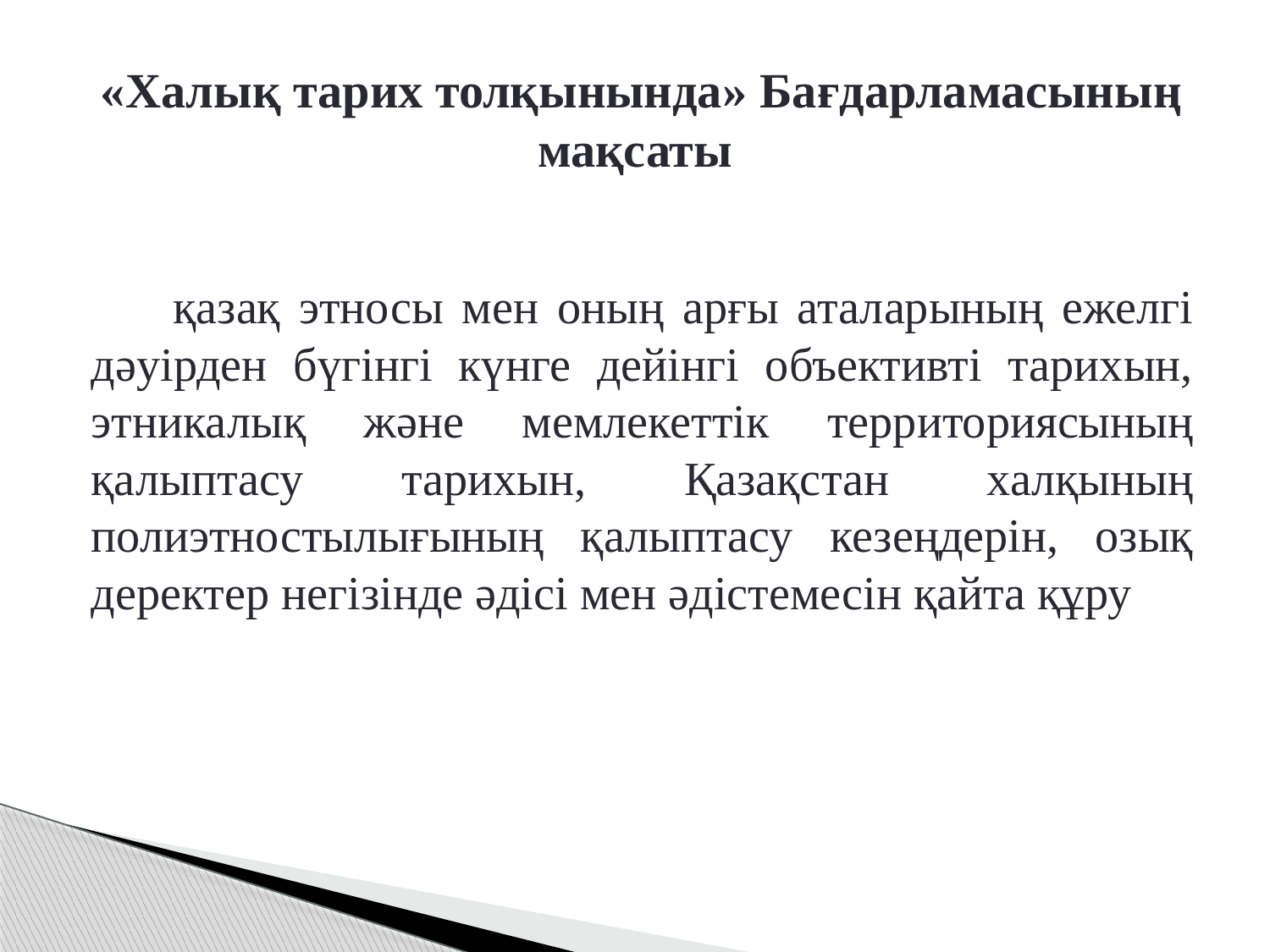

# «Халық тарих толқынында» Бағдарламасының мақсаты

 қазақ этносы мен оның арғы аталарының ежелгі дәуірден бүгінгі күнге дейінгі объективті тарихын, этникалық және мемлекеттік территориясының қалыптасу тарихын, Қазақстан халқының полиэтностылығының қалыптасу кезеңдерін, озық деректер негізінде әдісі мен әдістемесін қайта құру